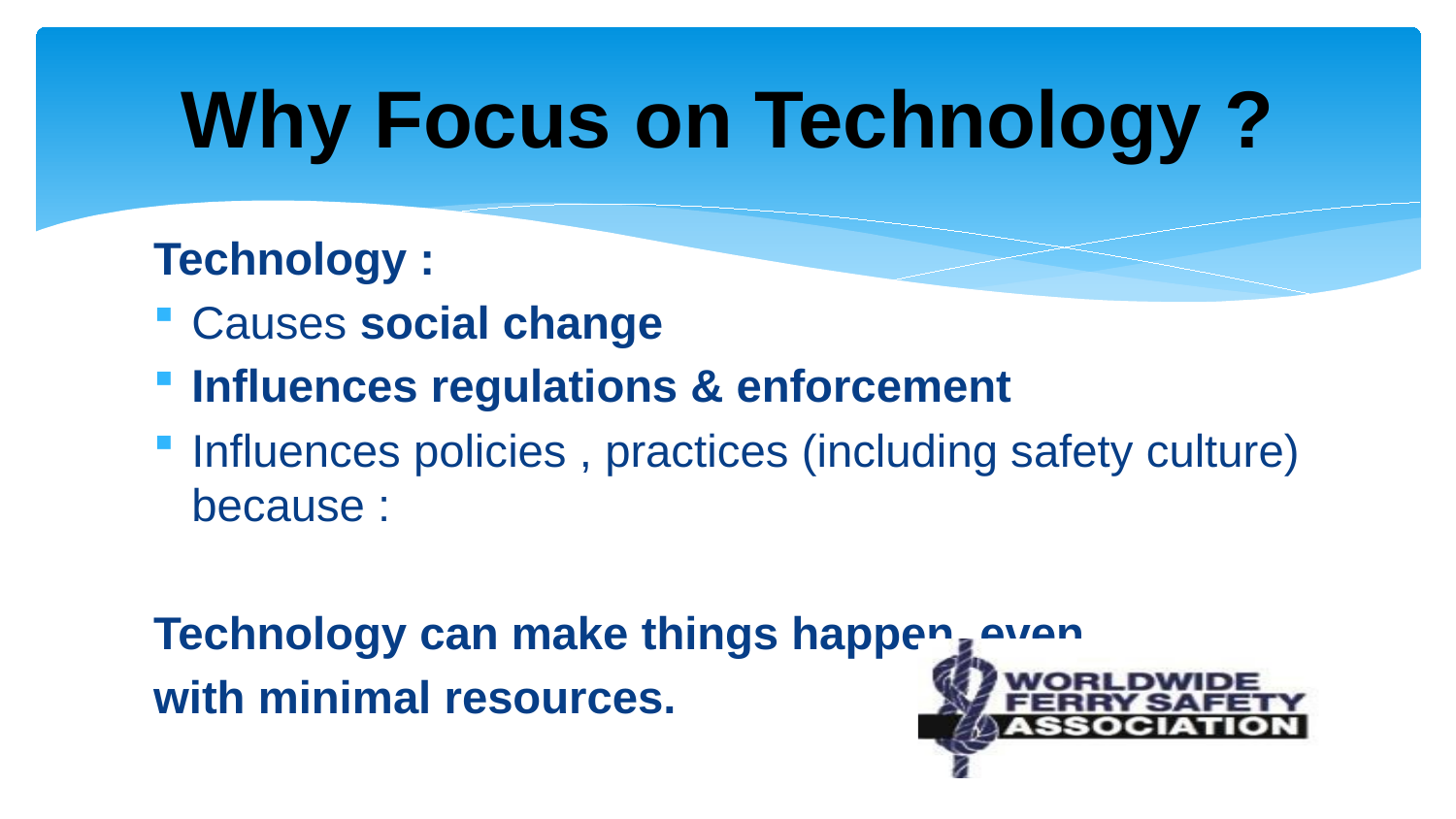

# Why Focus on Technology ?
Technology :
Causes social change
Influences regulations & enforcement
Influences policies , practices (including safety culture) because :

Technology can make things happen, even
with minimal resources.